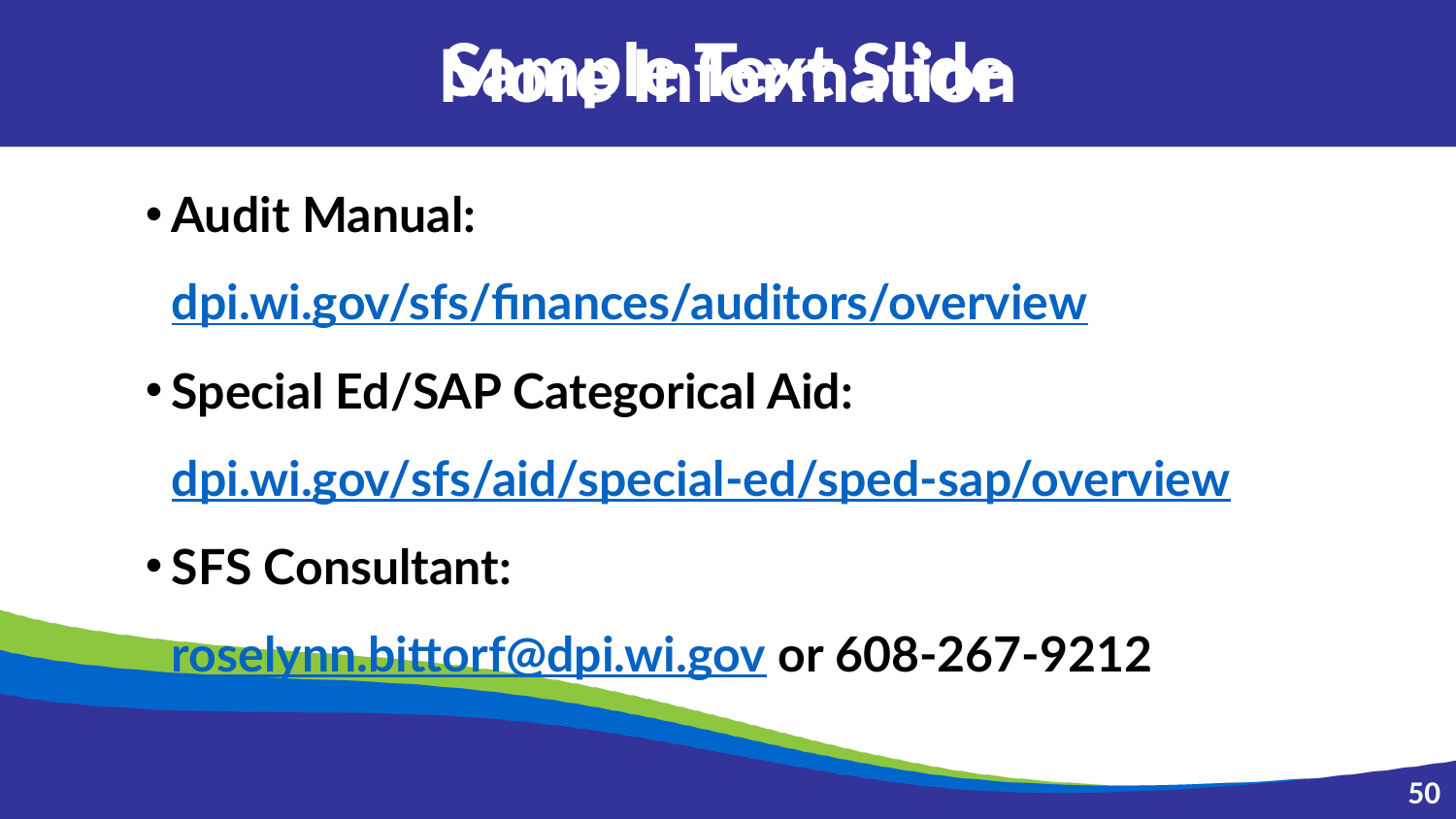

Sample Text Slide
More Information
Audit Manual:
dpi.wi.gov/sfs/finances/auditors/overview
Special Ed/SAP Categorical Aid:
dpi.wi.gov/sfs/aid/special-ed/sped-sap/overview
SFS Consultant:
roselynn.bittorf@dpi.wi.gov or 608-267-9212

50